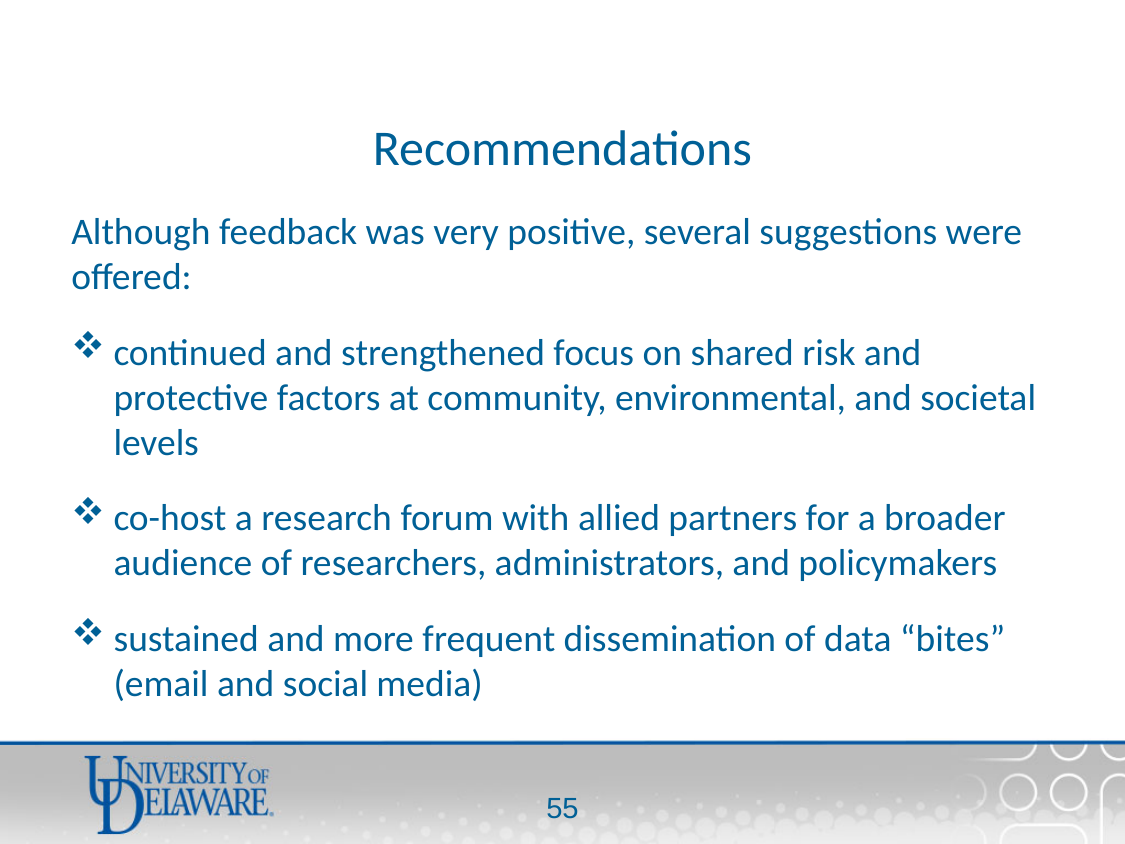

# Recommendations

Although feedback was very positive, several suggestions were offered:

continued and strengthened focus on shared risk and protective factors at community, environmental, and societal levels

co-host a research forum with allied partners for a broader audience of researchers, administrators, and policymakers

sustained and more frequent dissemination of data “bites” (email and social media)

55